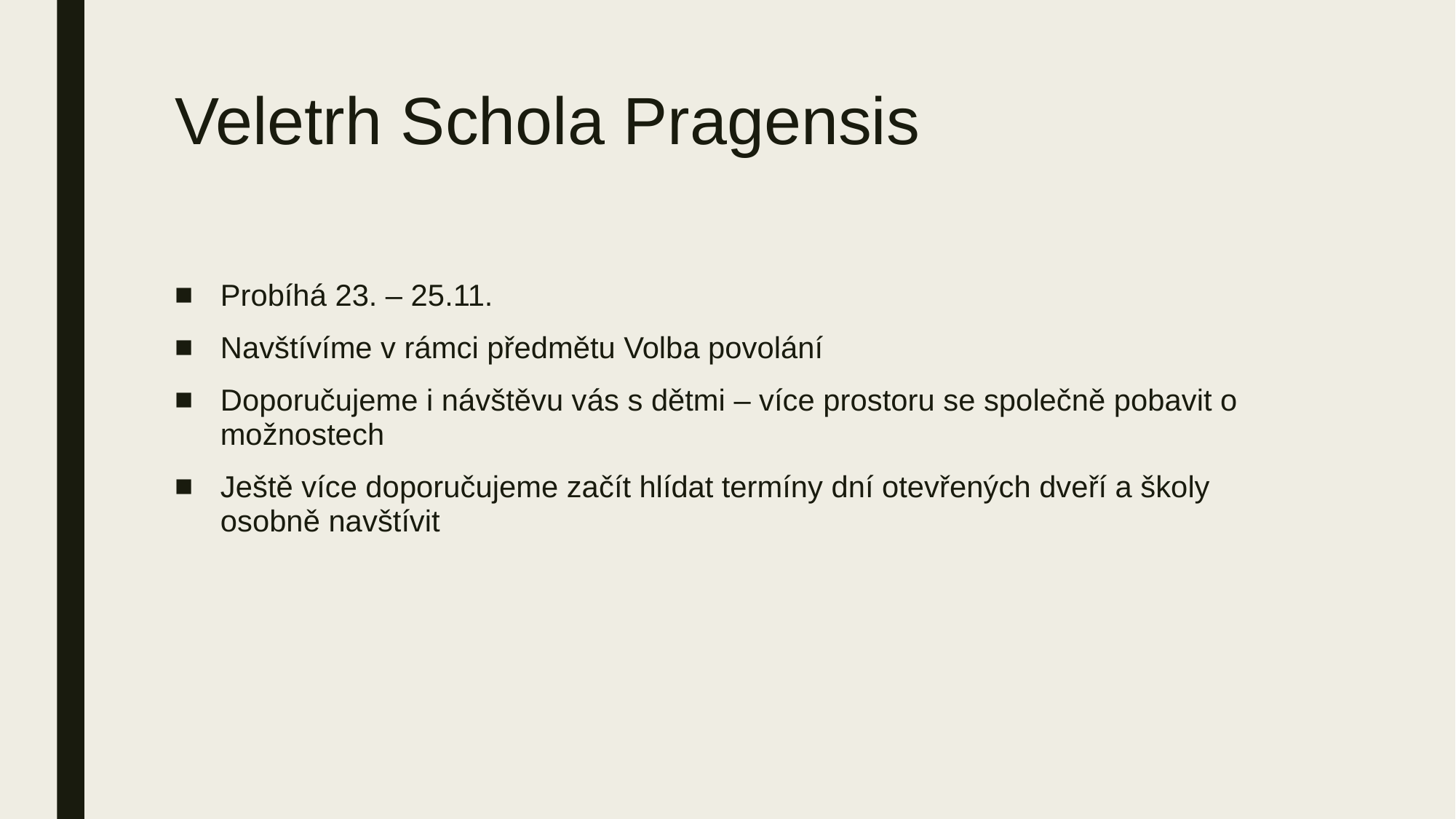

# Veletrh Schola Pragensis
Probíhá 23. – 25.11.
Navštívíme v rámci předmětu Volba povolání
Doporučujeme i návštěvu vás s dětmi – více prostoru se společně pobavit o možnostech
Ještě více doporučujeme začít hlídat termíny dní otevřených dveří a školy osobně navštívit